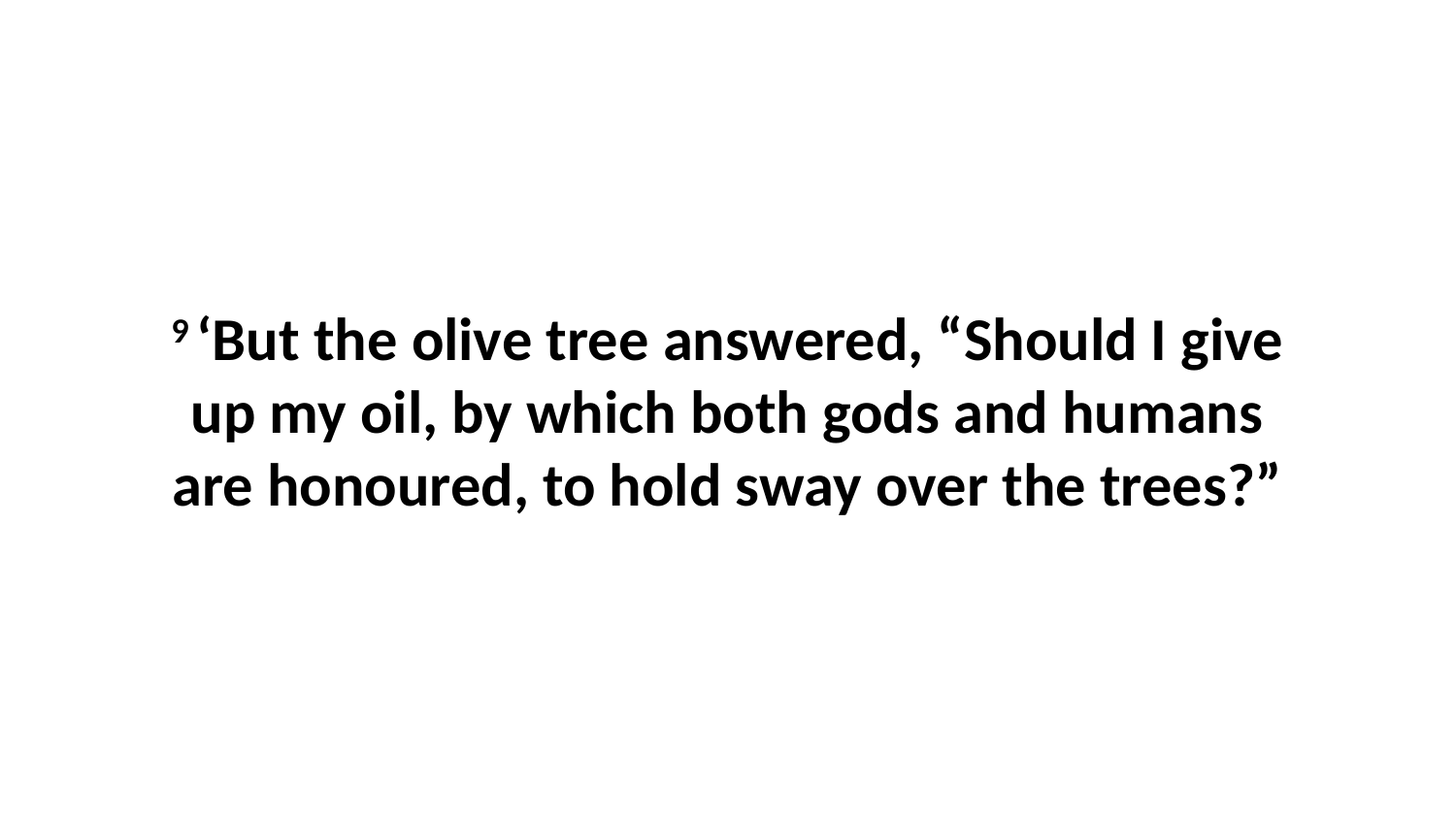

9 ‘But the olive tree answered, “Should I give up my oil, by which both gods and humans are honoured, to hold sway over the trees?”